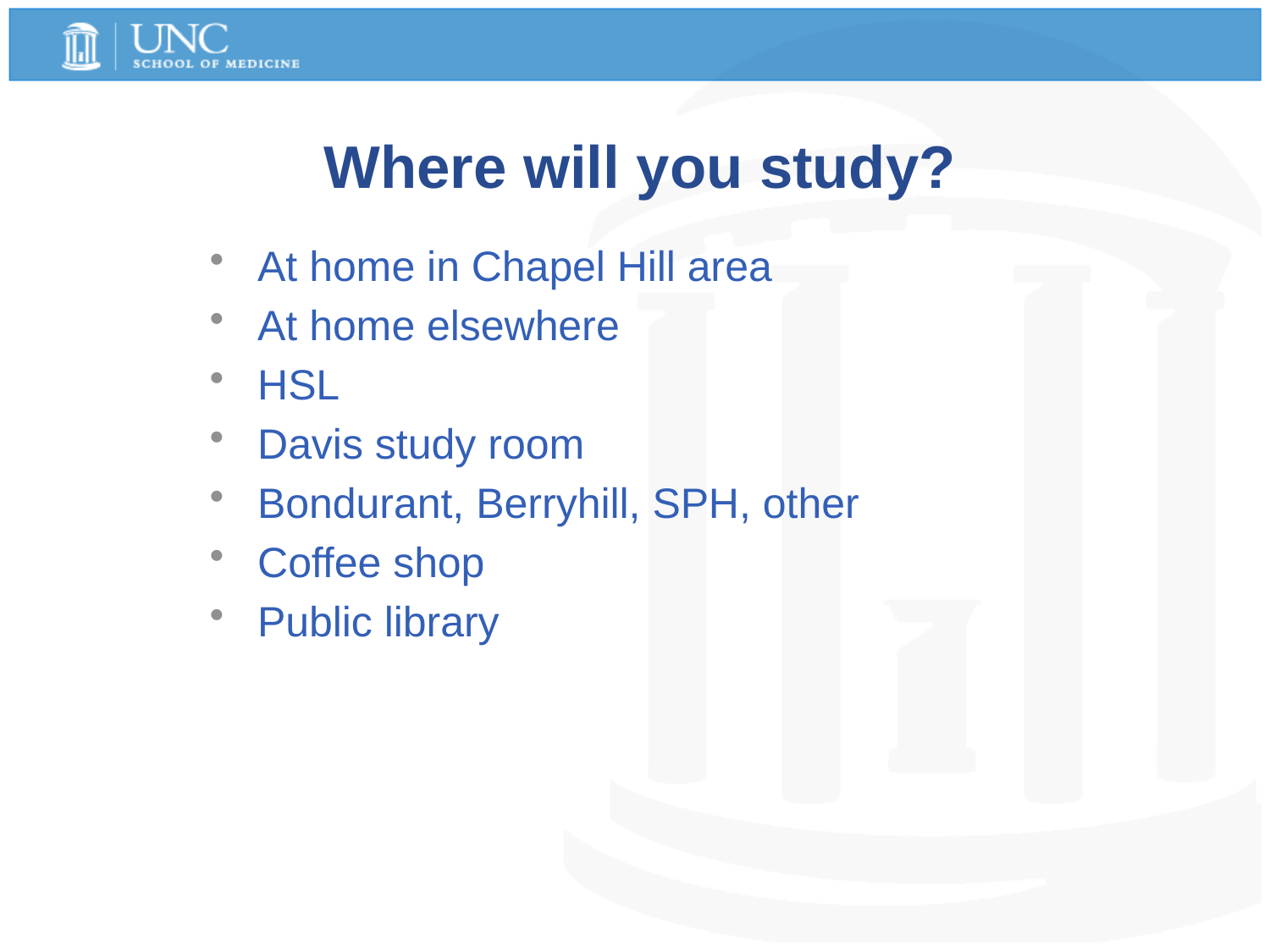

# Where will you study?
At home in Chapel Hill area
At home elsewhere
HSL
Davis study room
Bondurant, Berryhill, SPH, other
Coffee shop
Public library